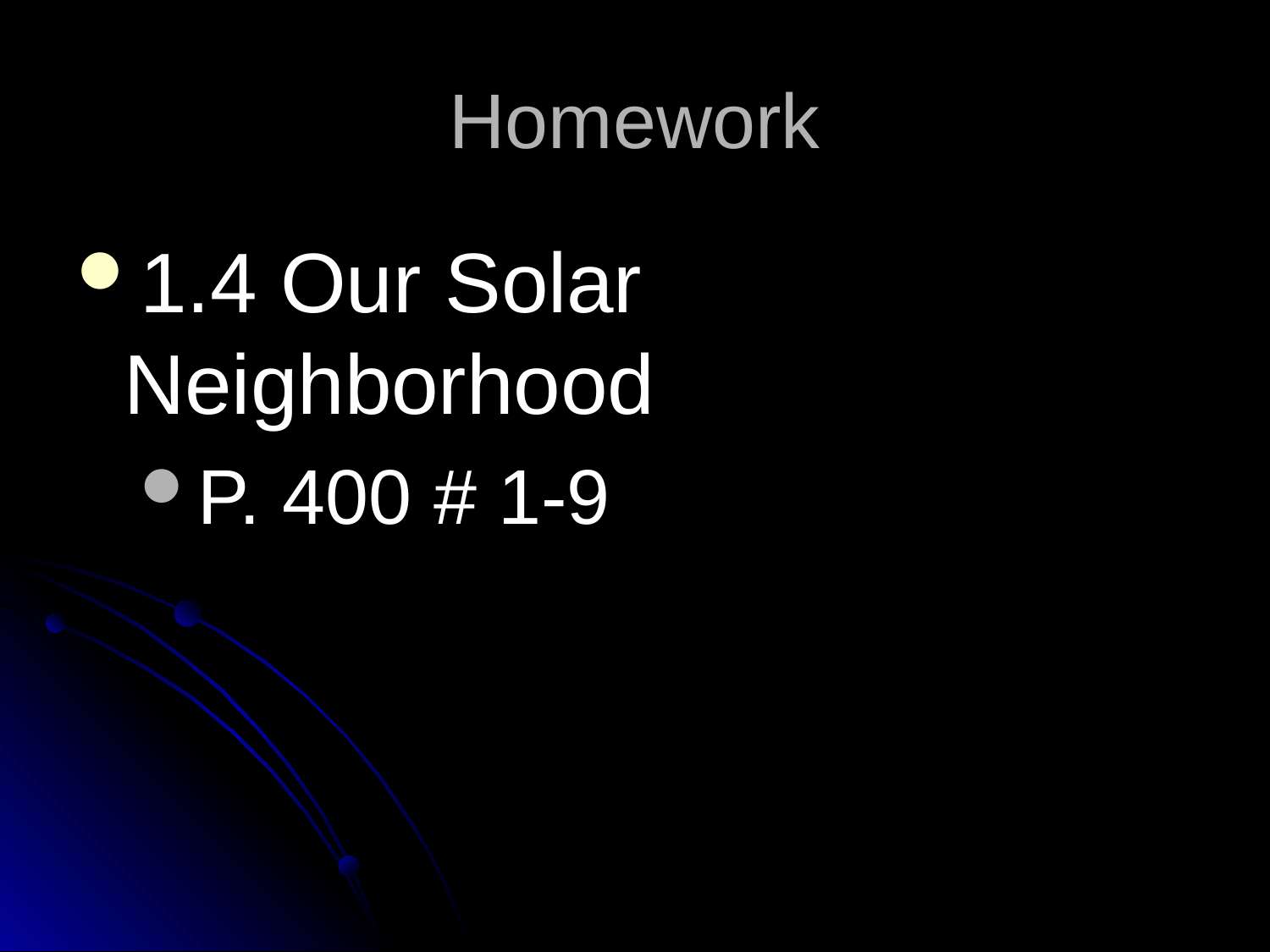

# Homework
1.4 Our Solar Neighborhood
P. 400 # 1-9